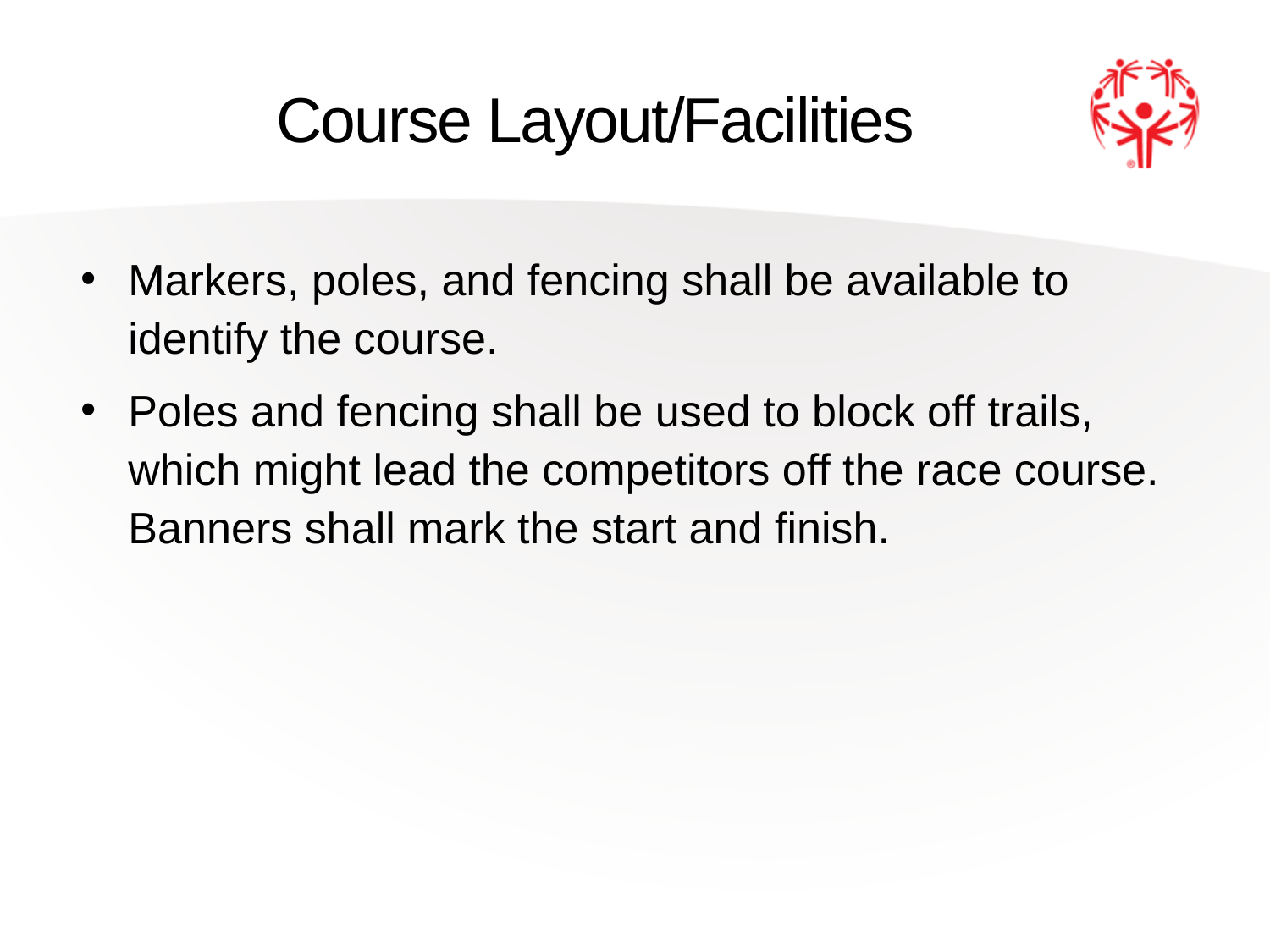

# Course Layout/Facilities
Markers, poles, and fencing shall be available to identify the course.
Poles and fencing shall be used to block off trails, which might lead the competitors off the race course. Banners shall mark the start and finish.